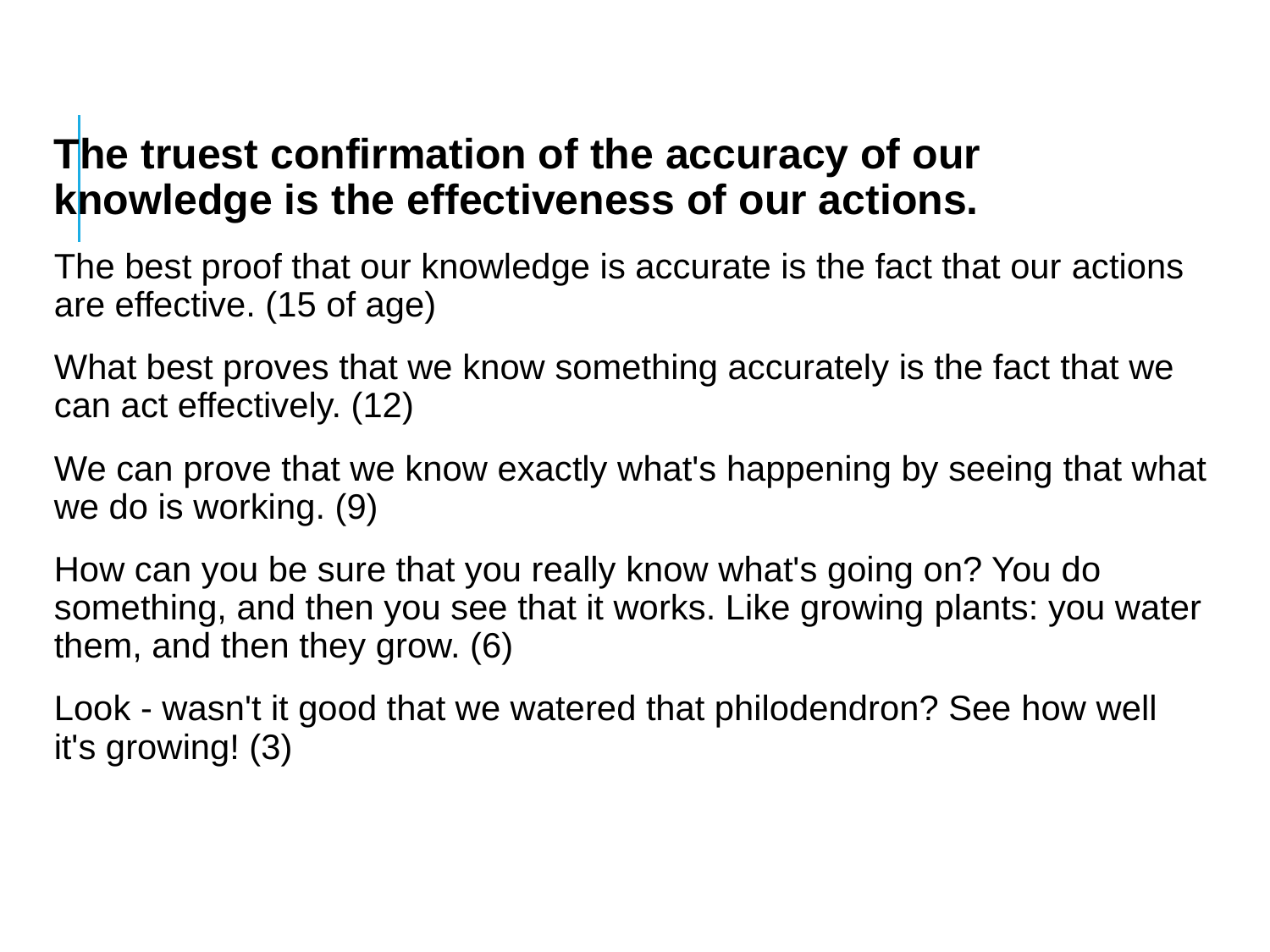

#
The truest confirmation of the accuracy of our knowledge is the effectiveness of our actions.
The best proof that our knowledge is accurate is the fact that our actions are effective. (15 of age)
What best proves that we know something accurately is the fact that we can act effectively. (12)
We can prove that we know exactly what's happening by seeing that what we do is working. (9)
How can you be sure that you really know what's going on? You do something, and then you see that it works. Like growing plants: you water them, and then they grow. (6)
Look - wasn't it good that we watered that philodendron? See how well it's growing! (3)